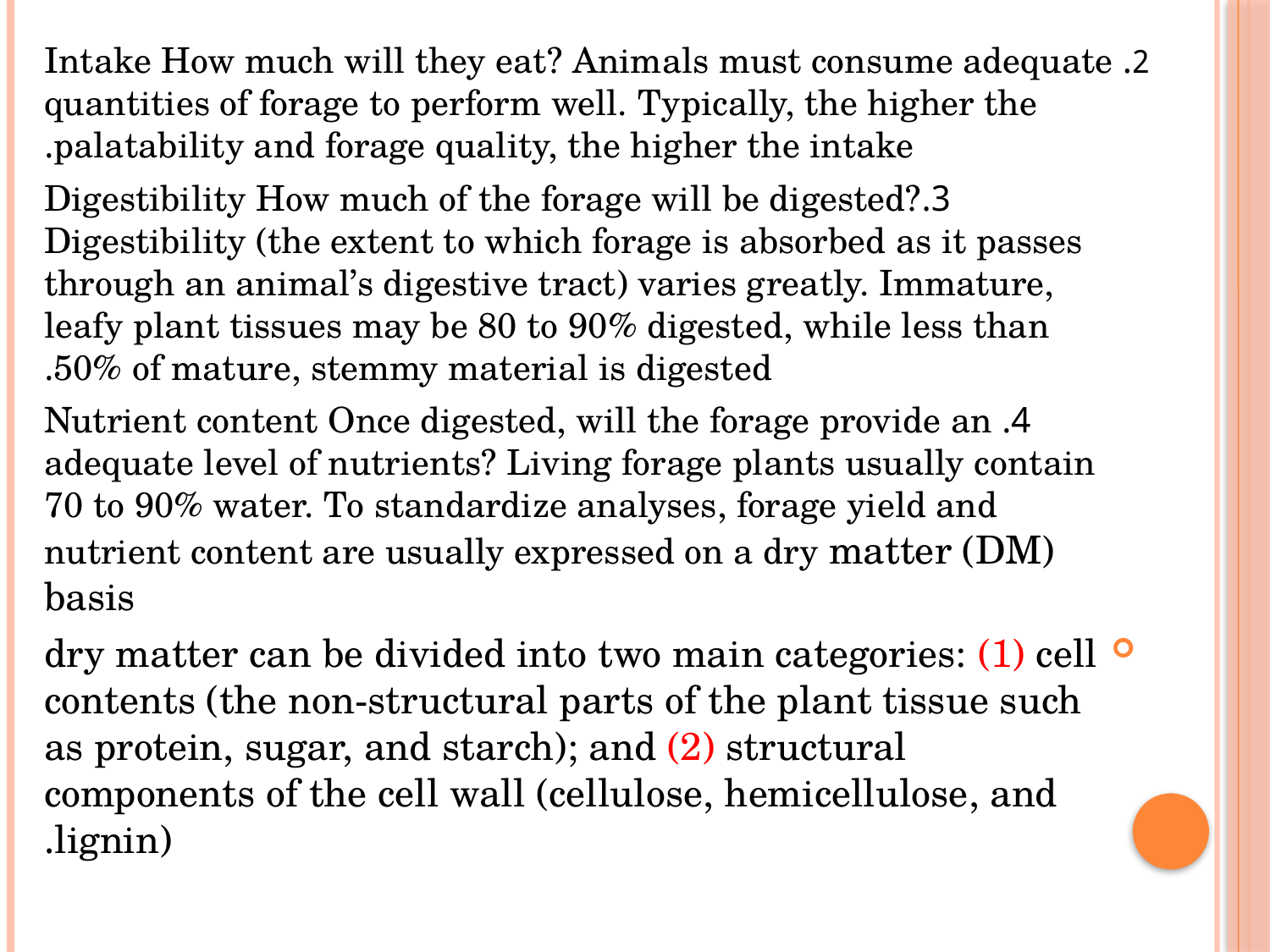

2. Intake How much will they eat? Animals must consume adequate quantities of forage to perform well. Typically, the higher the palatability and forage quality, the higher the intake.
3.Digestibility How much of the forage will be digested? Digestibility (the extent to which forage is absorbed as it passes through an animal’s digestive tract) varies greatly. Immature, leafy plant tissues may be 80 to 90% digested, while less than 50% of mature, stemmy material is digested.
4. Nutrient content Once digested, will the forage provide an adequate level of nutrients? Living forage plants usually contain 70 to 90% water. To standardize analyses, forage yield and nutrient content are usually expressed on a dry matter (DM) basis
dry matter can be divided into two main categories: (1) cell contents (the non-structural parts of the plant tissue such as protein, sugar, and starch); and (2) structural components of the cell wall (cellulose, hemicellulose, and lignin).